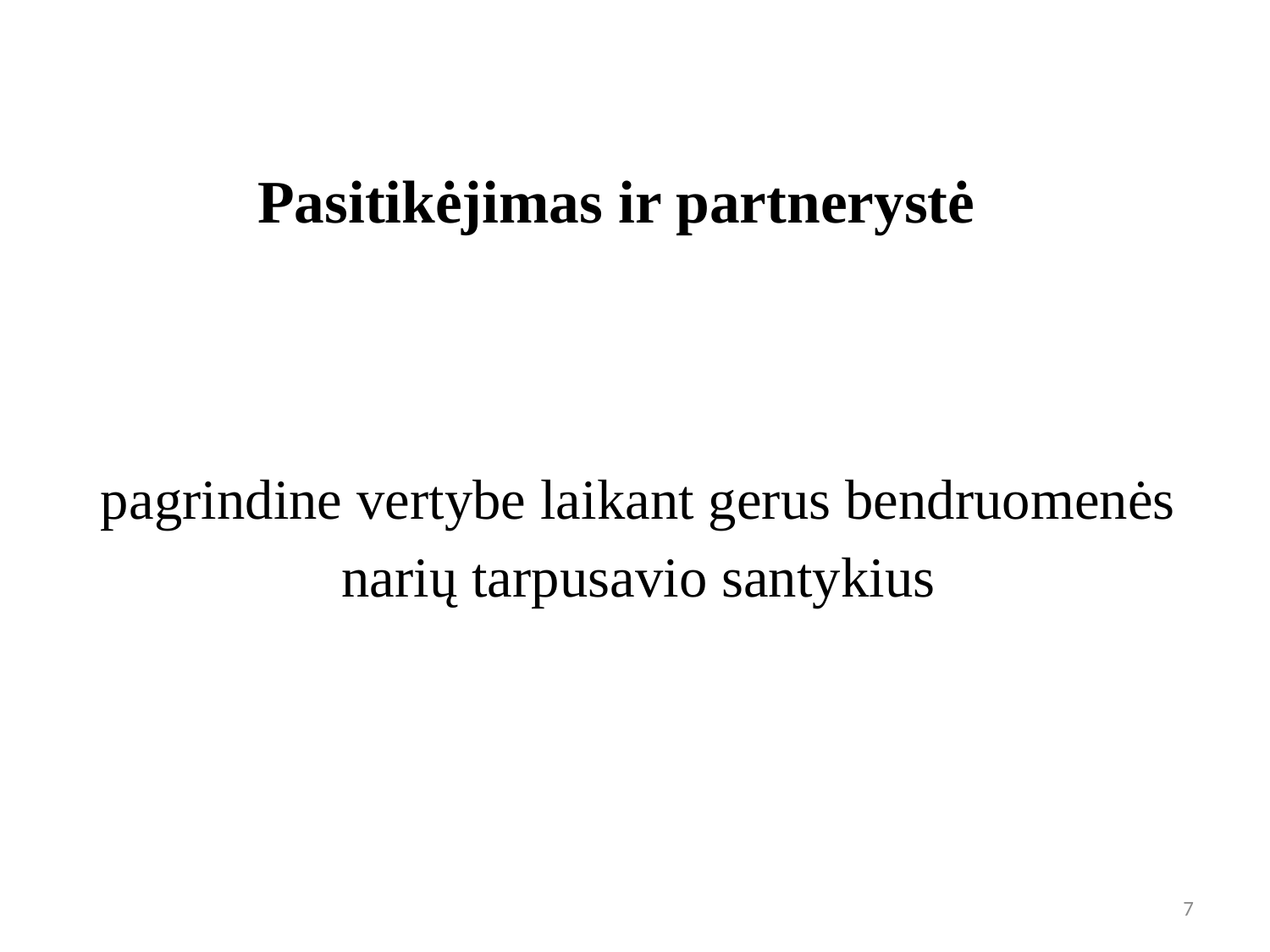

# Pasitikėjimas ir partnerystė
pagrindine vertybe laikant gerus bendruomenės narių tarpusavio santykius
7